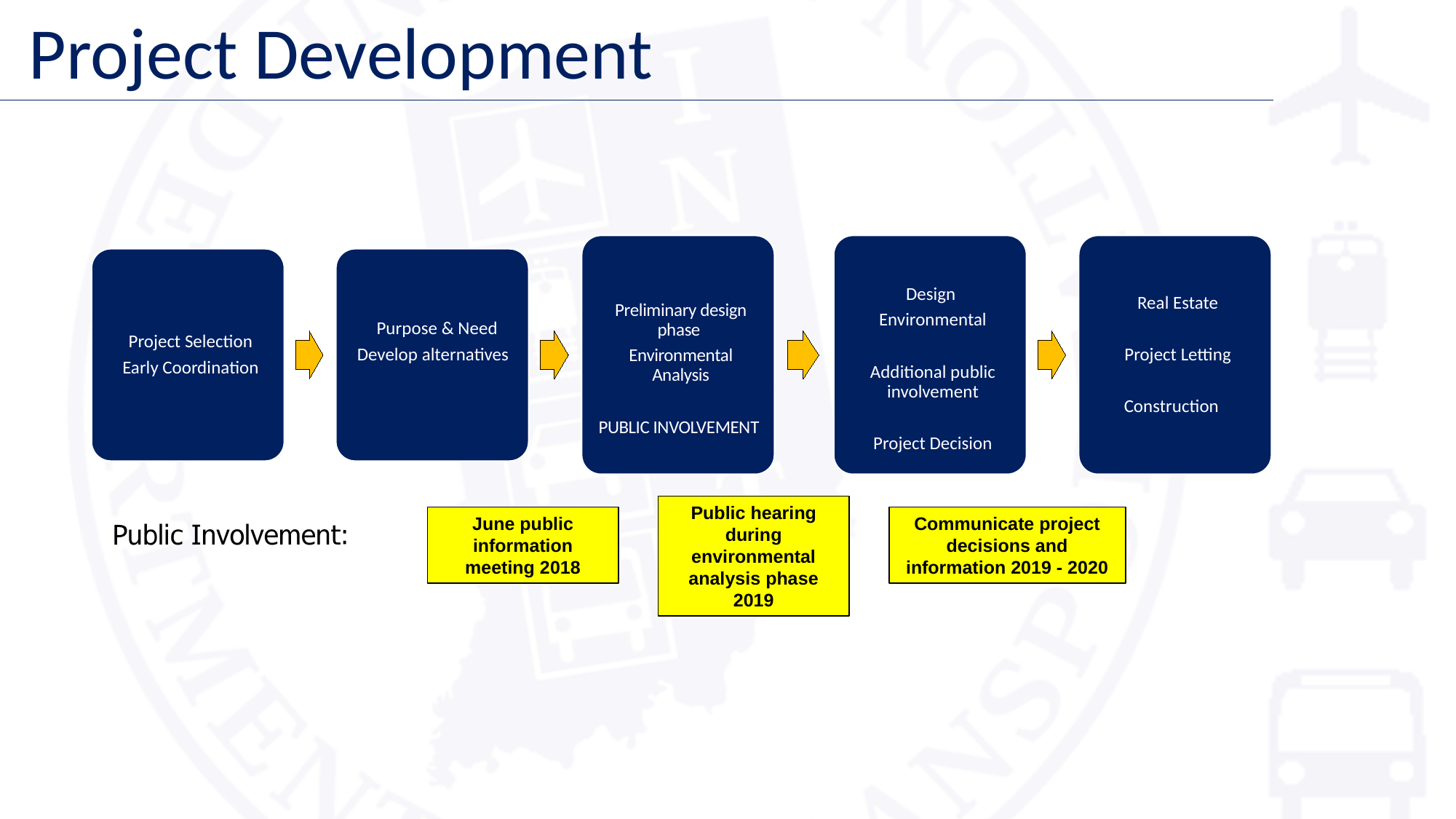

# Project Development
Project Selection
Early Coordination

 Purpose & Need
Develop alternatives

Preliminary design phase
Environmental Analysis

PUBLIC INVOLVEMENT

Design
 Environmental

Additional public involvement

Project Decision

Real Estate

Project Letting

Construction
Public hearing during environmental analysis phase 2019
Communicate project decisions and information 2019 - 2020
June public information meeting 2018
Public Involvement: